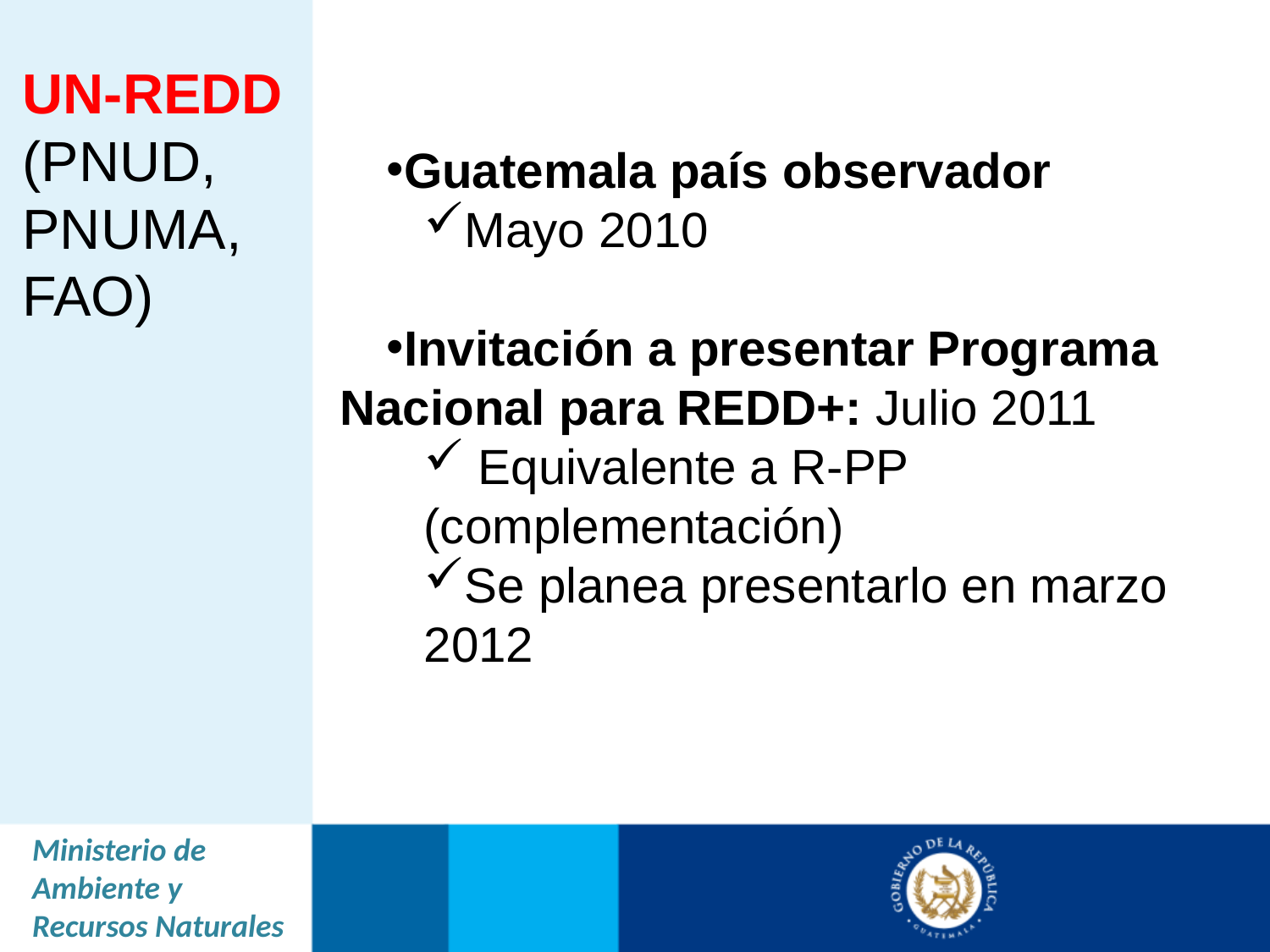

UN-REDD (PNUD, PNUMA, FAO)
Guatemala país observador
Mayo 2010

Invitación a presentar Programa Nacional para REDD+: Julio 2011
 Equivalente a R-PP
(complementación)
Se planea presentarlo en marzo
2012

Ministerio de Ambiente y Recursos Naturales